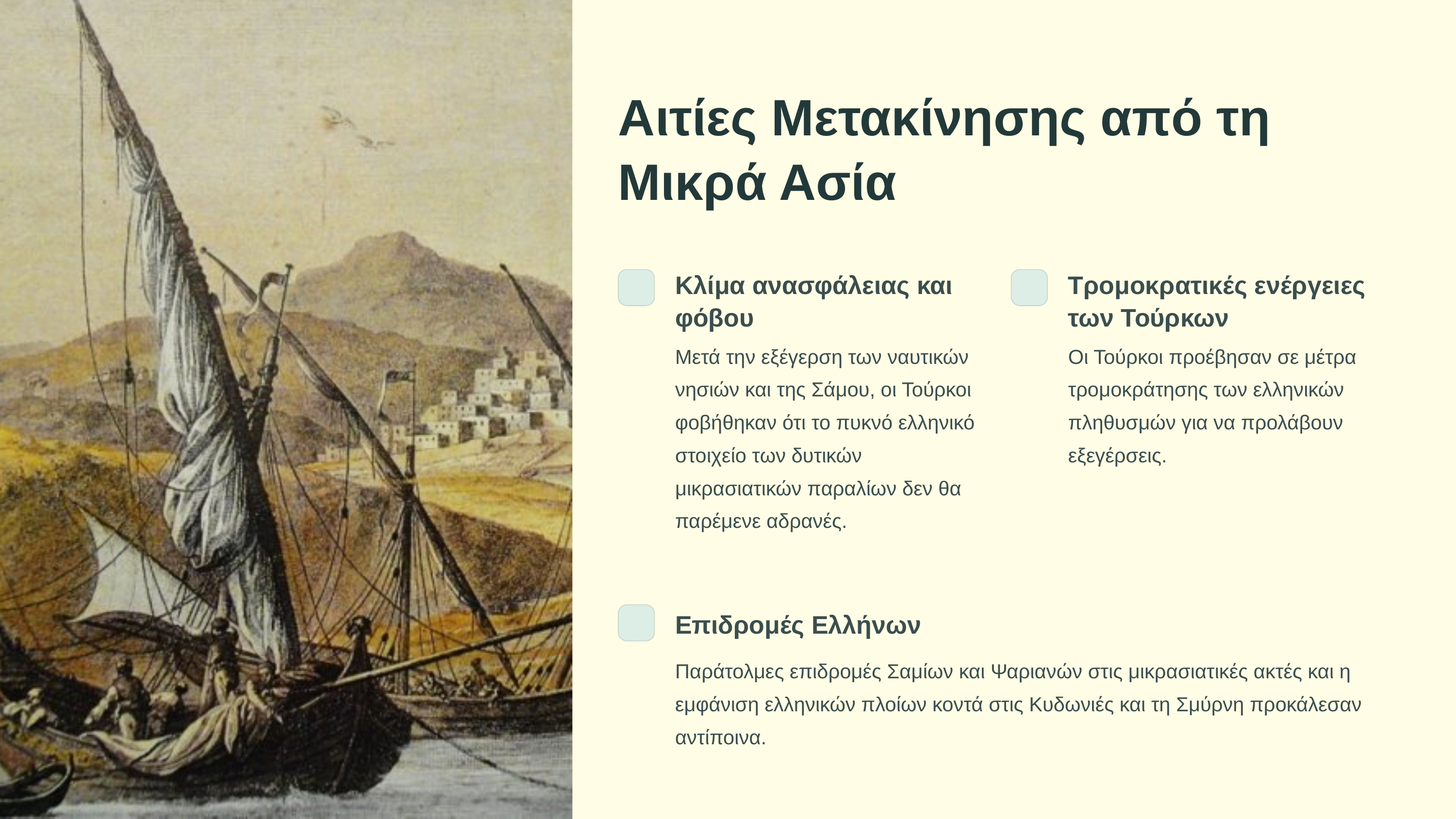

Αιτίες Μετακίνησης από τη Μικρά Ασία
Κλίμα ανασφάλειας και φόβου
Τρομοκρατικές ενέργειες των Τούρκων

Μετά την εξέγερση των ναυτικών νησιών και της Σάμου, οι Τούρκοι φοβήθηκαν ότι το πυκνό ελληνικό στοιχείο των δυτικών μικρασιατικών παραλίων δεν θα παρέμενε αδρανές.
Οι Τούρκοι προέβησαν σε μέτρα τρομοκράτησης των ελληνικών πληθυσμών για να προλάβουν εξεγέρσεις.

Επιδρομές Ελλήνων
Παράτολμες επιδρομές Σαμίων και Ψαριανών στις μικρασιατικές ακτές και η εμφάνιση ελληνικών πλοίων κοντά στις Κυδωνιές και τη Σμύρνη προκάλεσαν αντίποινα.